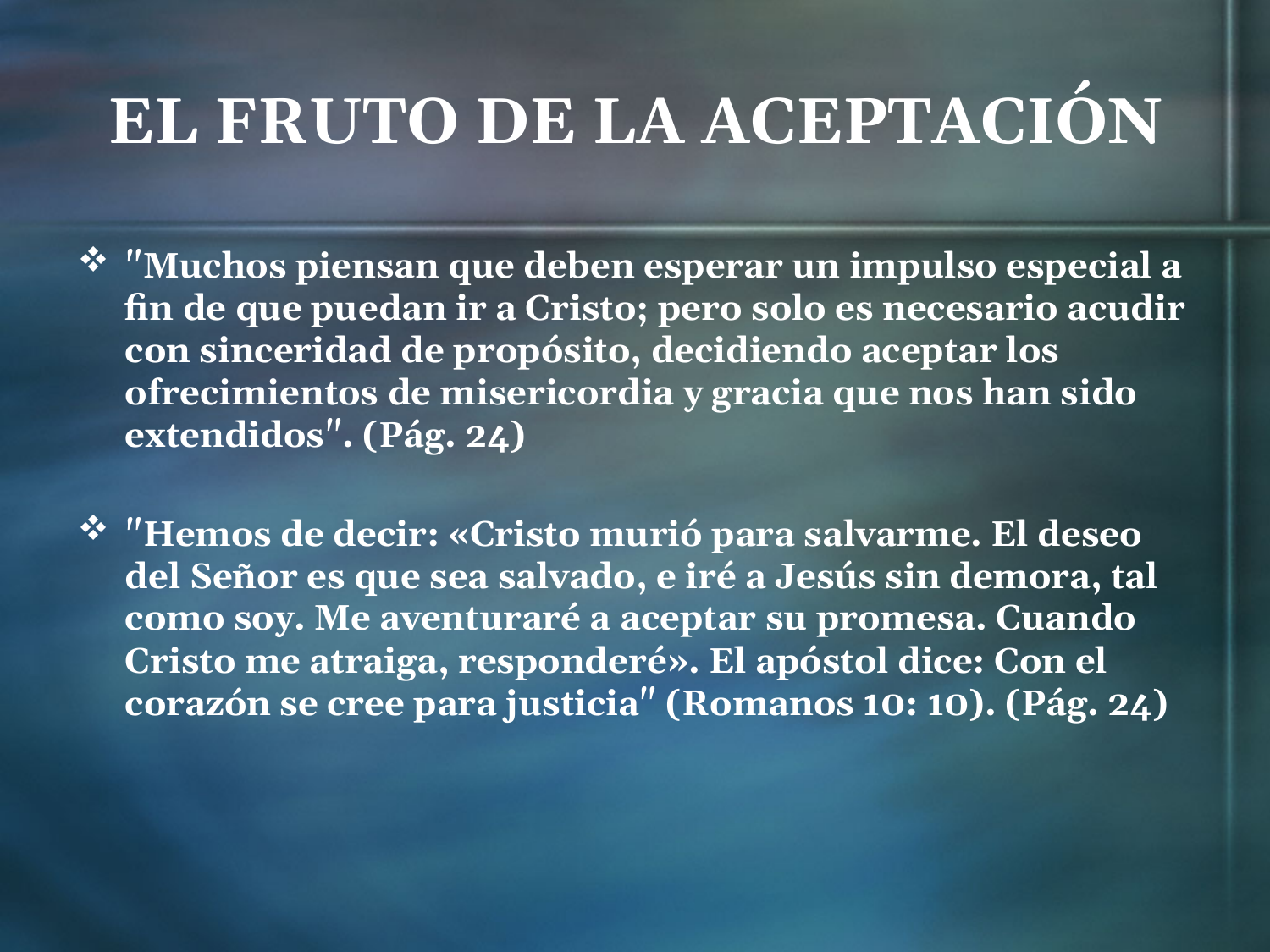

# EL FRUTO DE LA ACEPTACIÓN
"Muchos piensan que deben esperar un impulso especial a fin de que puedan ir a Cristo; pero solo es necesario acudir con sinceridad de propósito, decidiendo aceptar los ofrecimientos de misericordia y gracia que nos han sido extendidos". (Pág. 24)

"Hemos de decir: «Cristo murió para salvarme. El deseo del Señor es que sea salvado, e iré a Jesús sin demora, tal como soy. Me aventuraré a aceptar su promesa. Cuando Cristo me atraiga, responderé». El apóstol dice: Con el corazón se cree para justicia" (Romanos 10: 10). (Pág. 24)